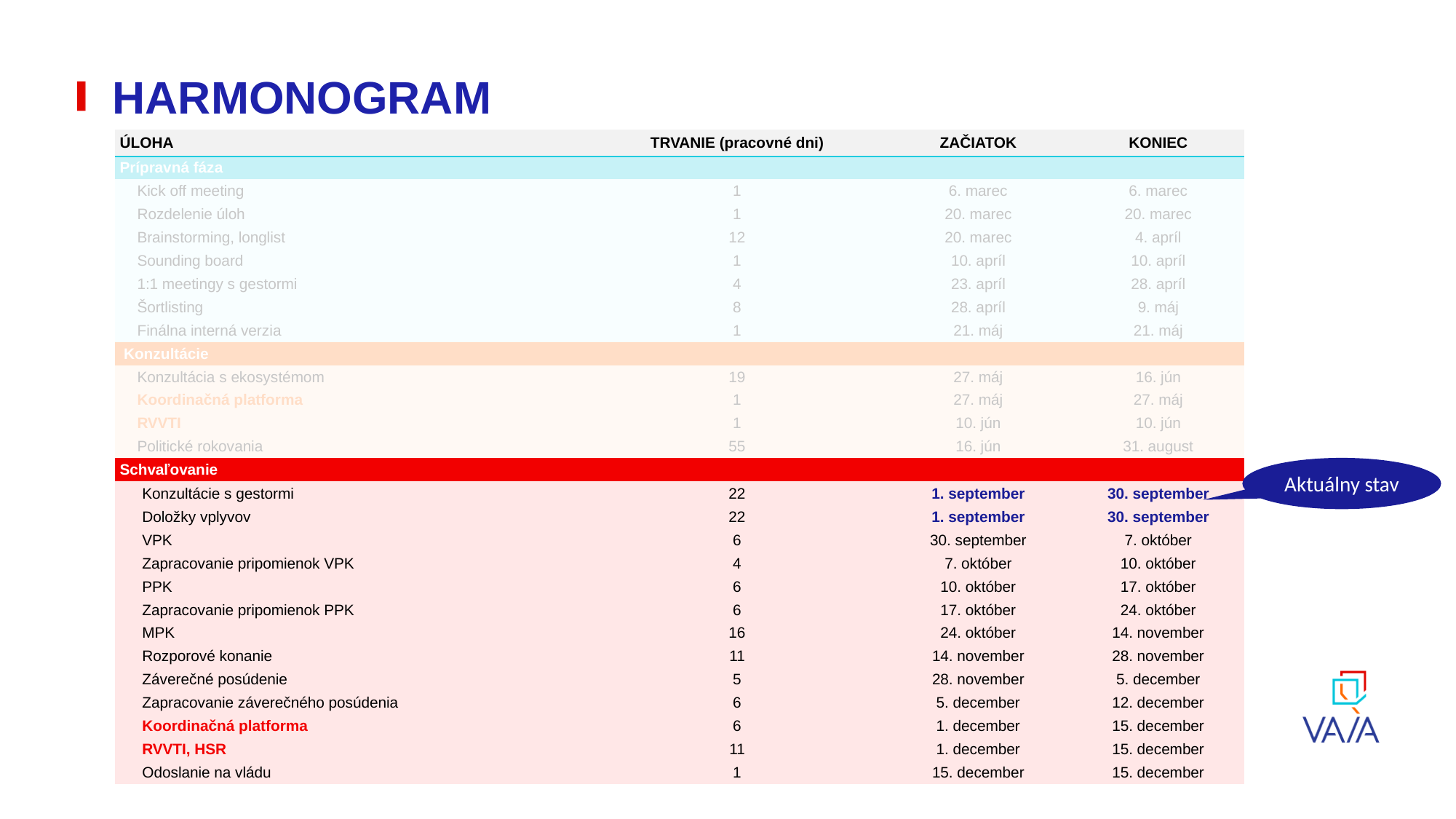

# HARMONOGRAM
| ÚLOHA | TRVANIE (pracovné dni) | ZAČIATOK | KONIEC |
| --- | --- | --- | --- |
| Prípravná fáza |  |  |  |
| Kick off meeting | 1 | 6. marec | 6. marec |
| Rozdelenie úloh | 1 | 20. marec | 20. marec |
| Brainstorming, longlist | 12 | 20. marec | 4. apríl |
| Sounding board | 1 | 10. apríl | 10. apríl |
| 1:1 meetingy s gestormi | 4 | 23. apríl | 28. apríl |
| Šortlisting | 8 | 28. apríl | 9. máj |
| Finálna interná verzia | 1 | 21. máj | 21. máj |
| Konzultácie |  |  |  |
| Konzultácia s ekosystémom | 19 | 27. máj | 16. jún |
| Koordinačná platforma | 1 | 27. máj | 27. máj |
| RVVTI | 1 | 10. jún | 10. jún |
| Politické rokovania | 55 | 16. jún | 31. august |
| Schvaľovanie |  |  |  |
| Konzultácie s gestormi | 22 | 1. september | 30. september |
| Doložky vplyvov | 22 | 1. september | 30. september |
| VPK | 6 | 30. september | 7. október |
| Zapracovanie pripomienok VPK | 4 | 7. október | 10. október |
| PPK | 6 | 10. október | 17. október |
| Zapracovanie pripomienok PPK | 6 | 17. október | 24. október |
| MPK | 16 | 24. október | 14. november |
| Rozporové konanie | 11 | 14. november | 28. november |
| Záverečné posúdenie | 5 | 28. november | 5. december |
| Zapracovanie záverečného posúdenia | 6 | 5. december | 12. december |
| Koordinačná platforma | 6 | 1. december | 15. december |
| RVVTI, HSR | 11 | 1. december | 15. december |
| Odoslanie na vládu | 1 | 15. december | 15. december |

Aktuálny stav